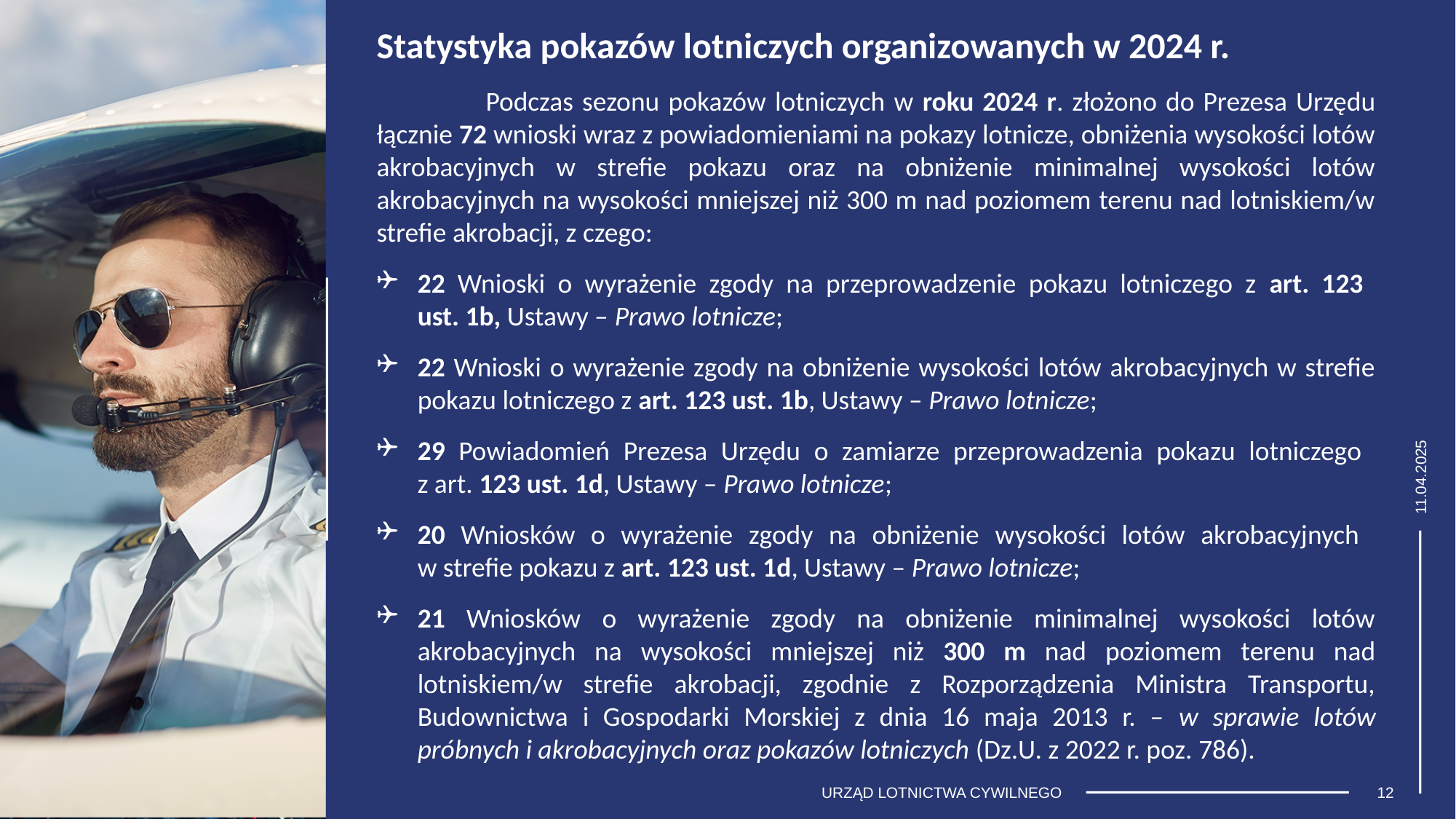

Statystyka pokazów lotniczych organizowanych w 2024 r.

	Podczas sezonu pokazów lotniczych w roku 2024 r. złożono do Prezesa Urzędu łącznie 72 wnioski wraz z powiadomieniami na pokazy lotnicze, obniżenia wysokości lotów akrobacyjnych w strefie pokazu oraz na obniżenie minimalnej wysokości lotów akrobacyjnych na wysokości mniejszej niż 300 m nad poziomem terenu nad lotniskiem/w strefie akrobacji, z czego:

22 Wnioski o wyrażenie zgody na przeprowadzenie pokazu lotniczego z art. 123
ust. 1b, Ustawy – Prawo lotnicze;

22 Wnioski o wyrażenie zgody na obniżenie wysokości lotów akrobacyjnych w strefie pokazu lotniczego z art. 123 ust. 1b, Ustawy – Prawo lotnicze;

29 Powiadomień Prezesa Urzędu o zamiarze przeprowadzenia pokazu lotniczego
z art. 123 ust. 1d, Ustawy – Prawo lotnicze;

20 Wniosków o wyrażenie zgody na obniżenie wysokości lotów akrobacyjnych
w strefie pokazu z art. 123 ust. 1d, Ustawy – Prawo lotnicze;

21 Wniosków o wyrażenie zgody na obniżenie minimalnej wysokości lotów akrobacyjnych na wysokości mniejszej niż 300 m nad poziomem terenu nad lotniskiem/w strefie akrobacji, zgodnie z Rozporządzenia Ministra Transportu, Budownictwa i Gospodarki Morskiej z dnia 16 maja 2013 r. – w sprawie lotów próbnych i akrobacyjnych oraz pokazów lotniczych (Dz.U. z 2022 r. poz. 786).
11.04.2025
URZĄD LOTNICTWA CYWILNEGO
12